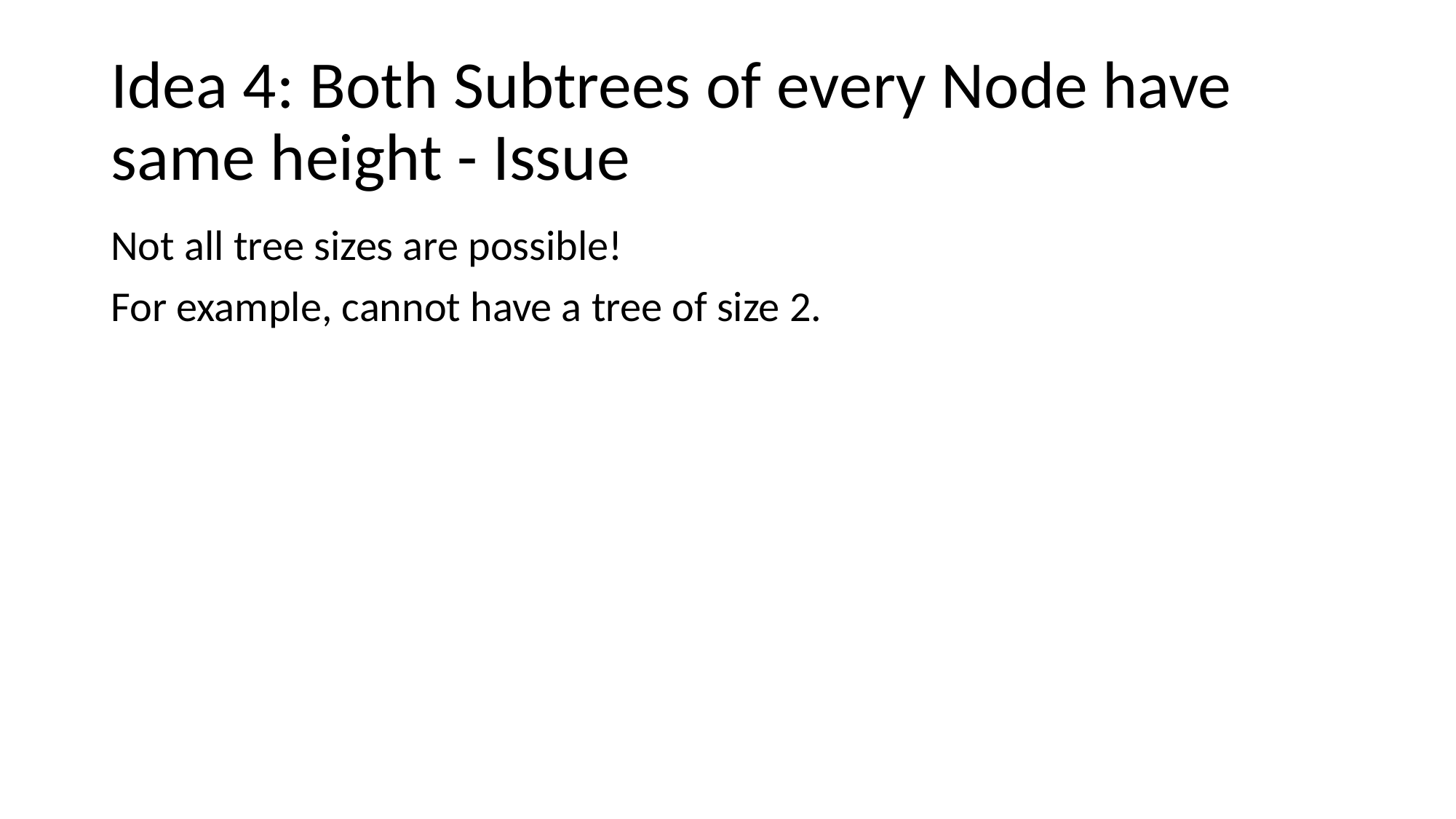

# Idea 4: Both Subtrees of every Node have same height - Issue
Not all tree sizes are possible!
For example, cannot have a tree of size 2.